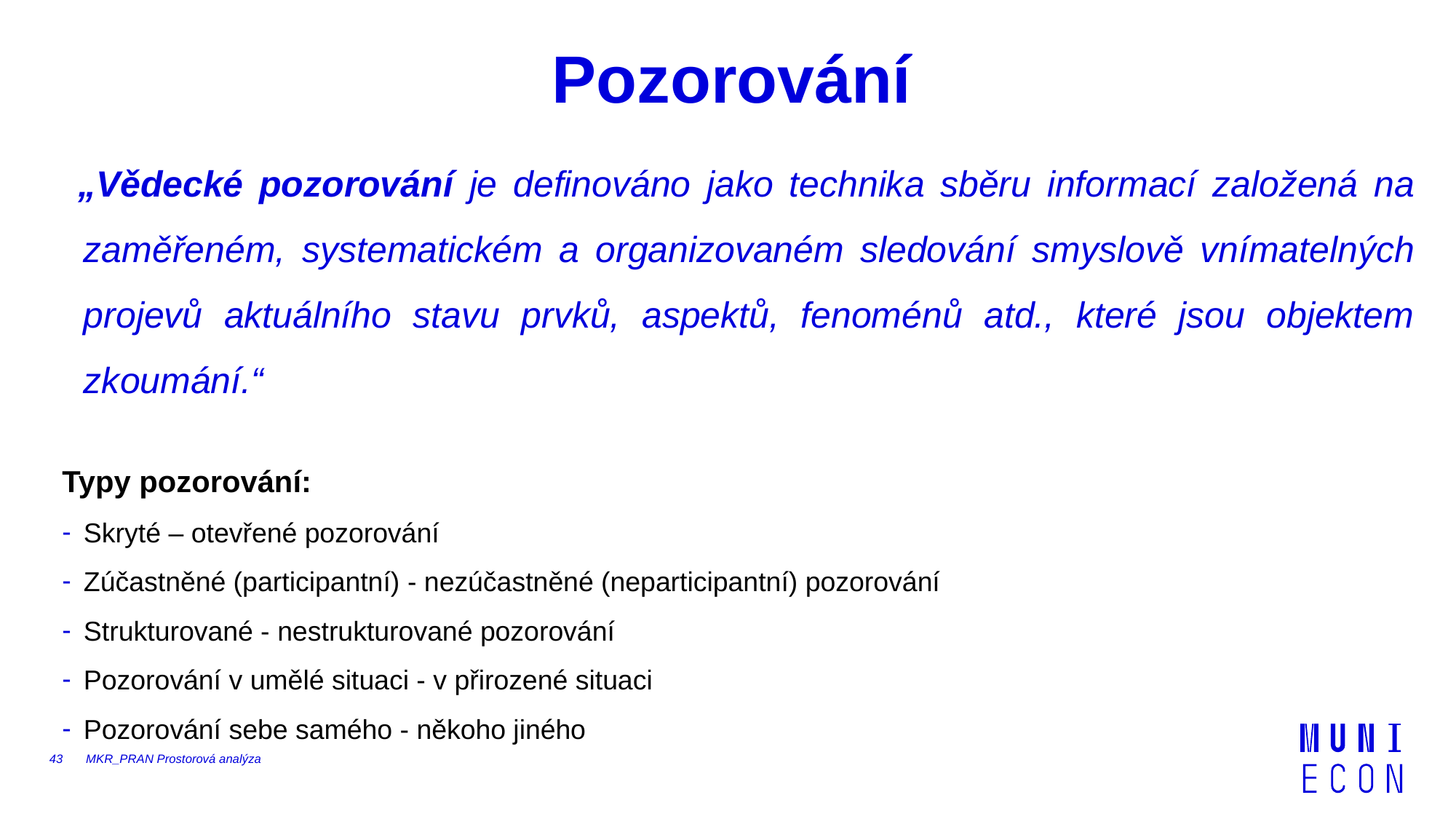

# Pozorování
 „Vědecké pozorování je definováno jako technika sběru informací založená na zaměřeném, systematickém a organizovaném sledování smyslově vnímatelných projevů aktuálního stavu prvků, aspektů, fenoménů atd., které jsou objektem zkoumání.“

Typy pozorování:
Skryté – otevřené pozorování
Zúčastněné (participantní) - nezúčastněné (neparticipantní) pozorování
Strukturované - nestrukturované pozorování
Pozorování v umělé situaci - v přirozené situaci
Pozorování sebe samého - někoho jiného

43
MKR_PRAN Prostorová analýza